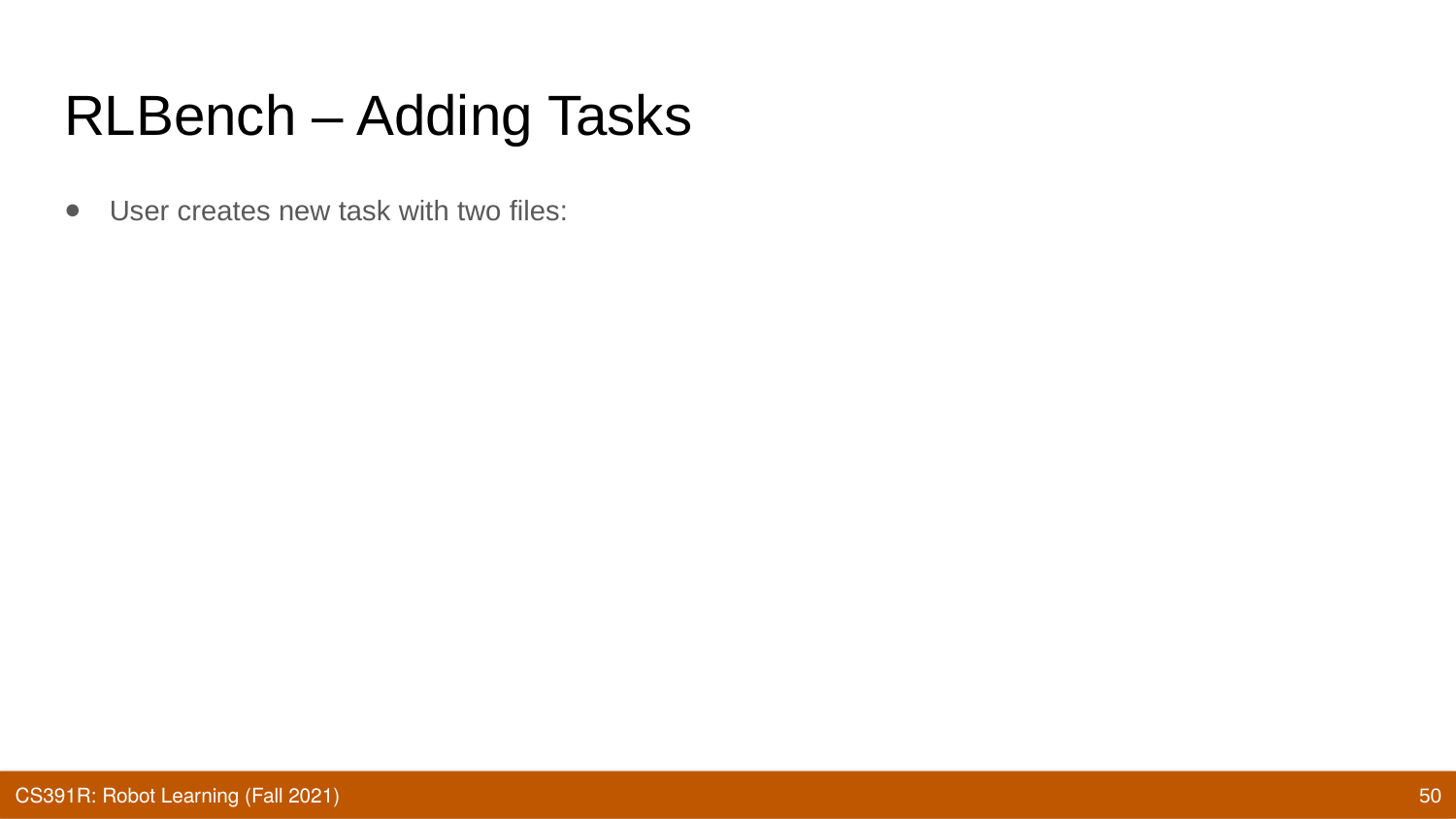

# RLBench – Adding Tasks
User creates new task with two files:

50